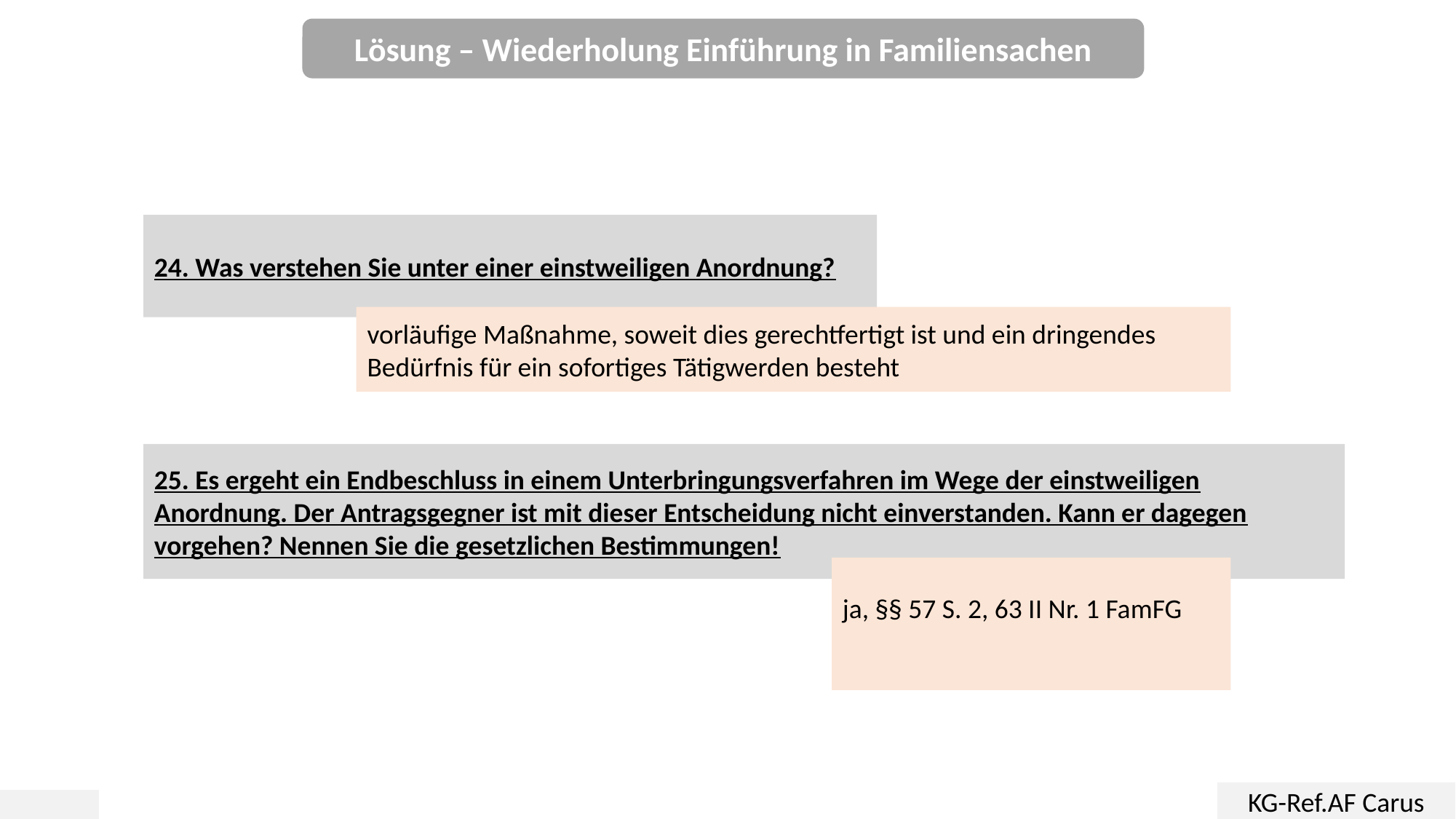

Lösung – Wiederholung Einführung in Familiensachen
24. Was verstehen Sie unter einer einstweiligen Anordnung?
vorläufige Maßnahme, soweit dies gerechtfertigt ist und ein dringendes Bedürfnis für ein sofortiges Tätigwerden besteht
25. Es ergeht ein Endbeschluss in einem Unterbringungsverfahren im Wege der einstweiligen Anordnung. Der Antragsgegner ist mit dieser Entscheidung nicht einverstanden. Kann er dagegen vorgehen? Nennen Sie die gesetzlichen Bestimmungen!
ja, §§ 57 S. 2, 63 II Nr. 1 FamFG

KG-Ref.AF Carus